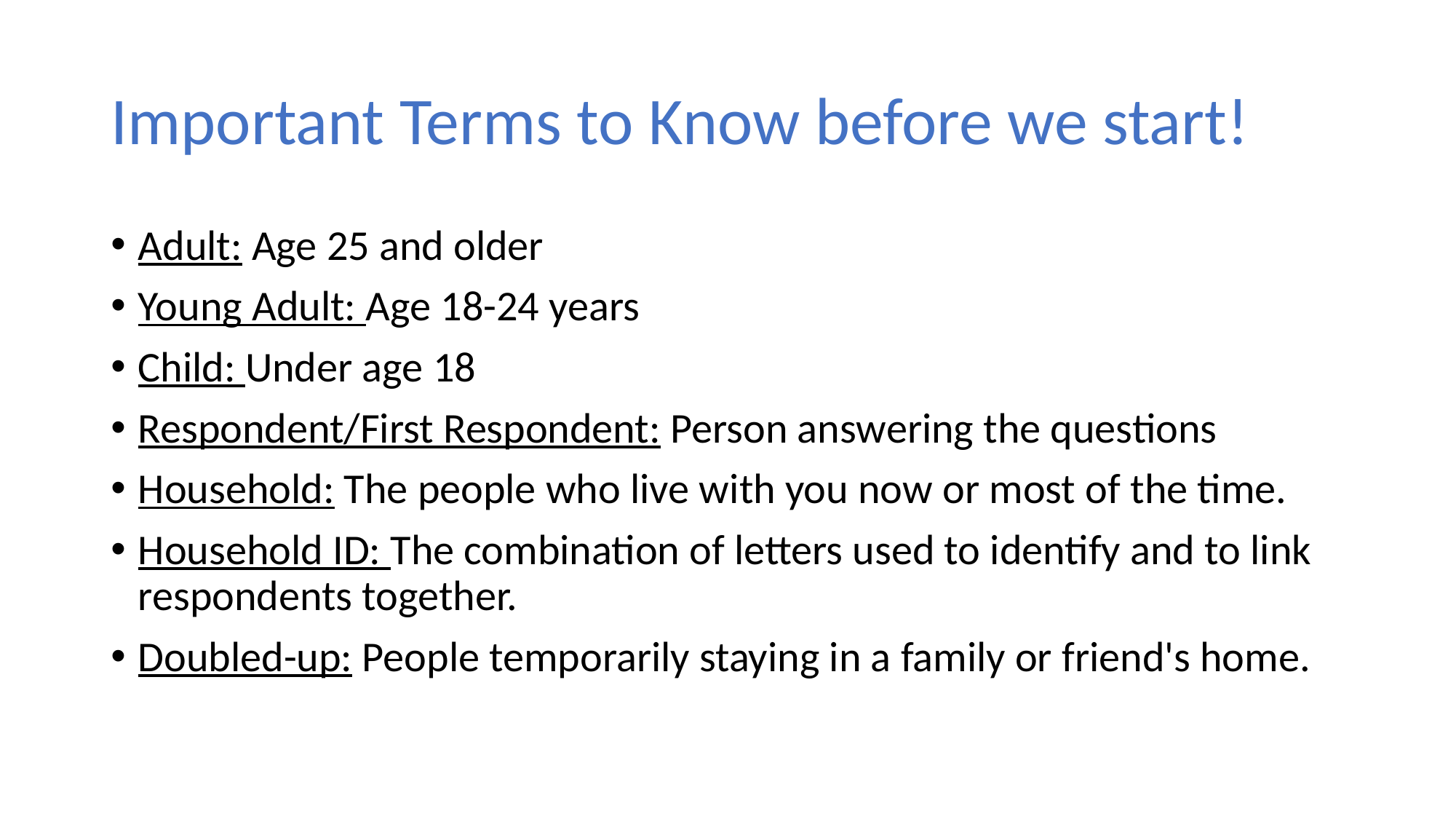

# Important Terms to Know before we start!
Adult: Age 25 and older
Young Adult: Age 18-24 years
Child: Under age 18
Respondent/First Respondent: Person answering the questions
Household: The people who live with you now or most of the time.
Household ID: The combination of letters used to identify and to link respondents together.
Doubled-up: People temporarily staying in a family or friend's home.